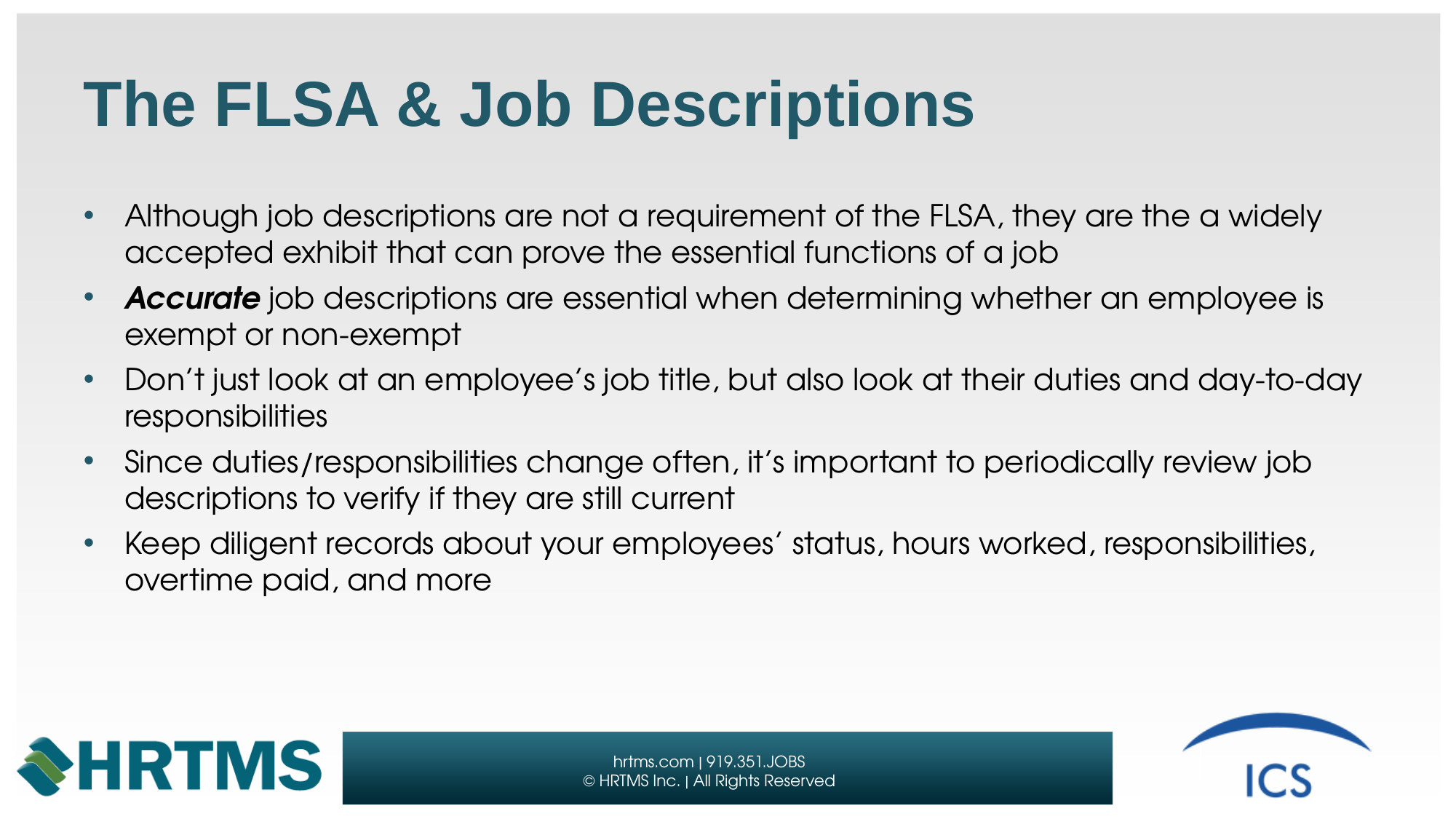

# The FLSA & Job Descriptions
Although job descriptions are not a requirement of the FLSA, they are the a widely accepted exhibit that can prove the essential functions of a job
Accurate job descriptions are essential when determining whether an employee is exempt or non-exempt
Don’t just look at an employee’s job title, but also look at their duties and day-to-day responsibilities
Since duties/responsibilities change often, it’s important to periodically review job descriptions to verify if they are still current
Keep diligent records about your employees’ status, hours worked, responsibilities, overtime paid, and more